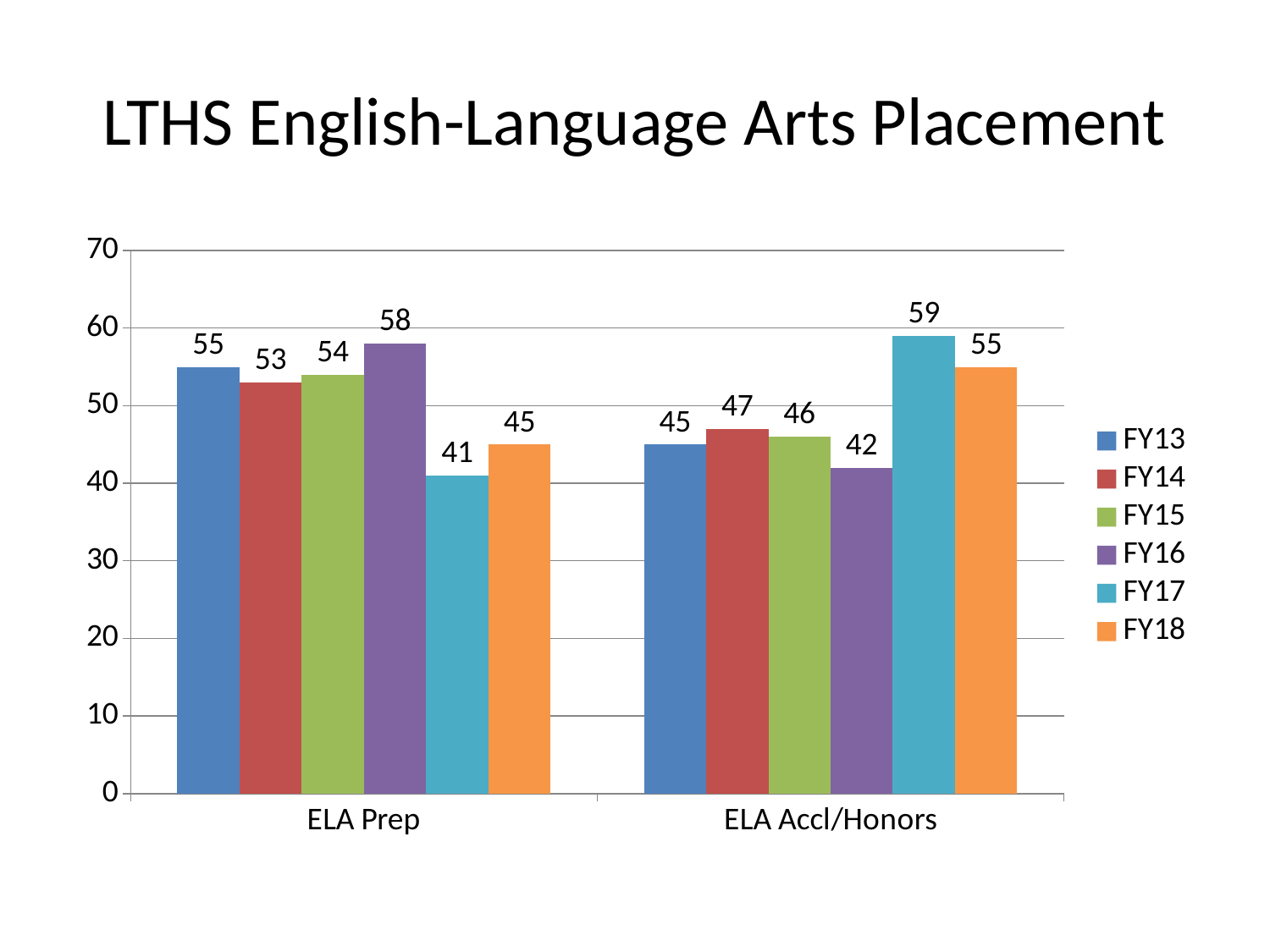

# LTHS English-Language Arts Placement

### Chart

| Category | FY13 | FY14 | FY15 | FY16 | FY17 | FY18 |
|---|---|---|---|---|---|---|
| ELA Prep | 55.0 | 53.0 | 54.0 | 58.0 | 41.0 | 45.0 |
| ELA Accl/Honors | 45.0 | 47.0 | 46.0 | 42.0 | 59.0 | 55.0 |